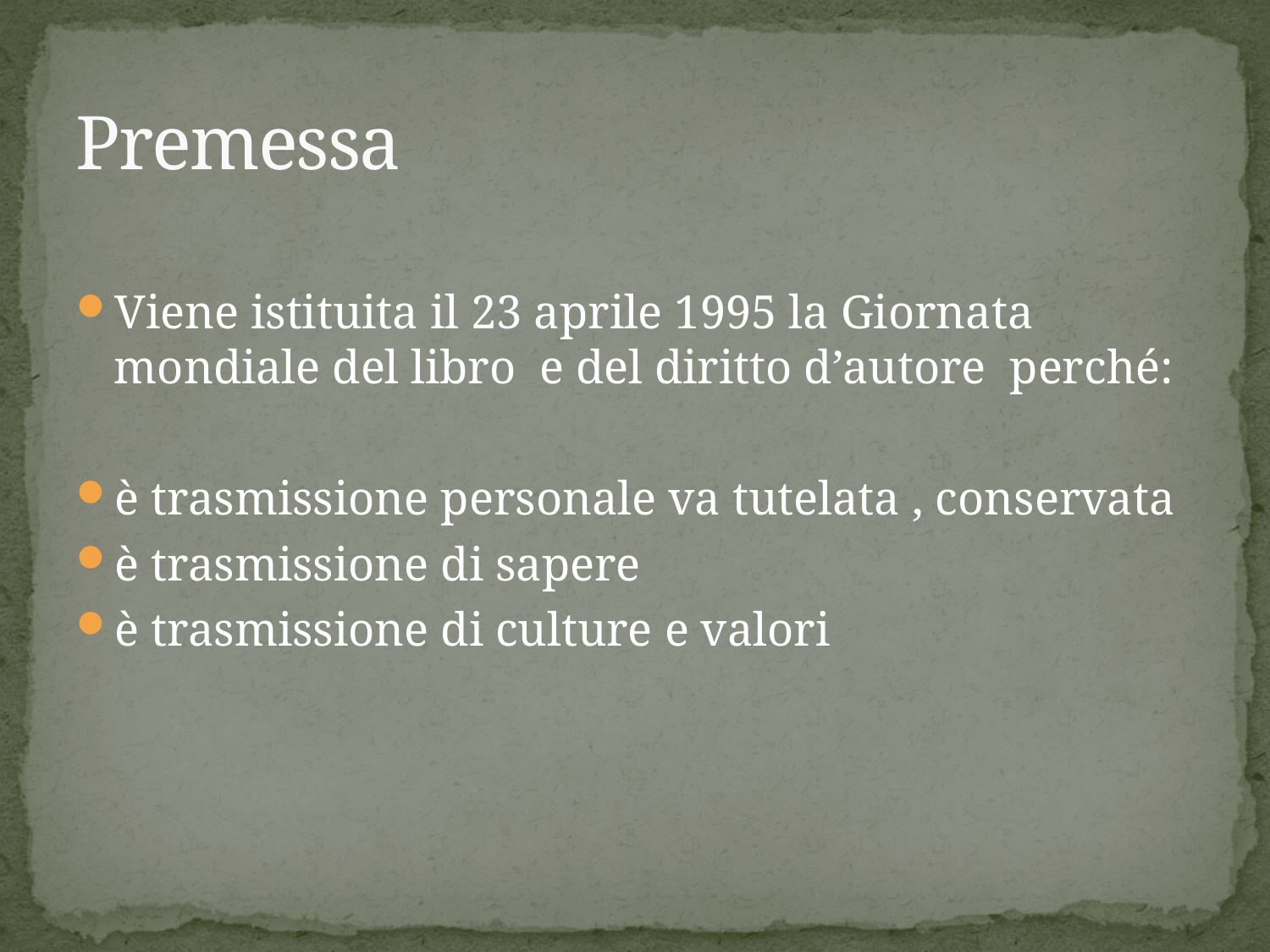

# Premessa

Viene istituita il 23 aprile 1995 la Giornata mondiale del libro  e del diritto d’autore  perché:

è trasmissione personale va tutelata , conservata
è trasmissione di sapere
è trasmissione di culture e valori